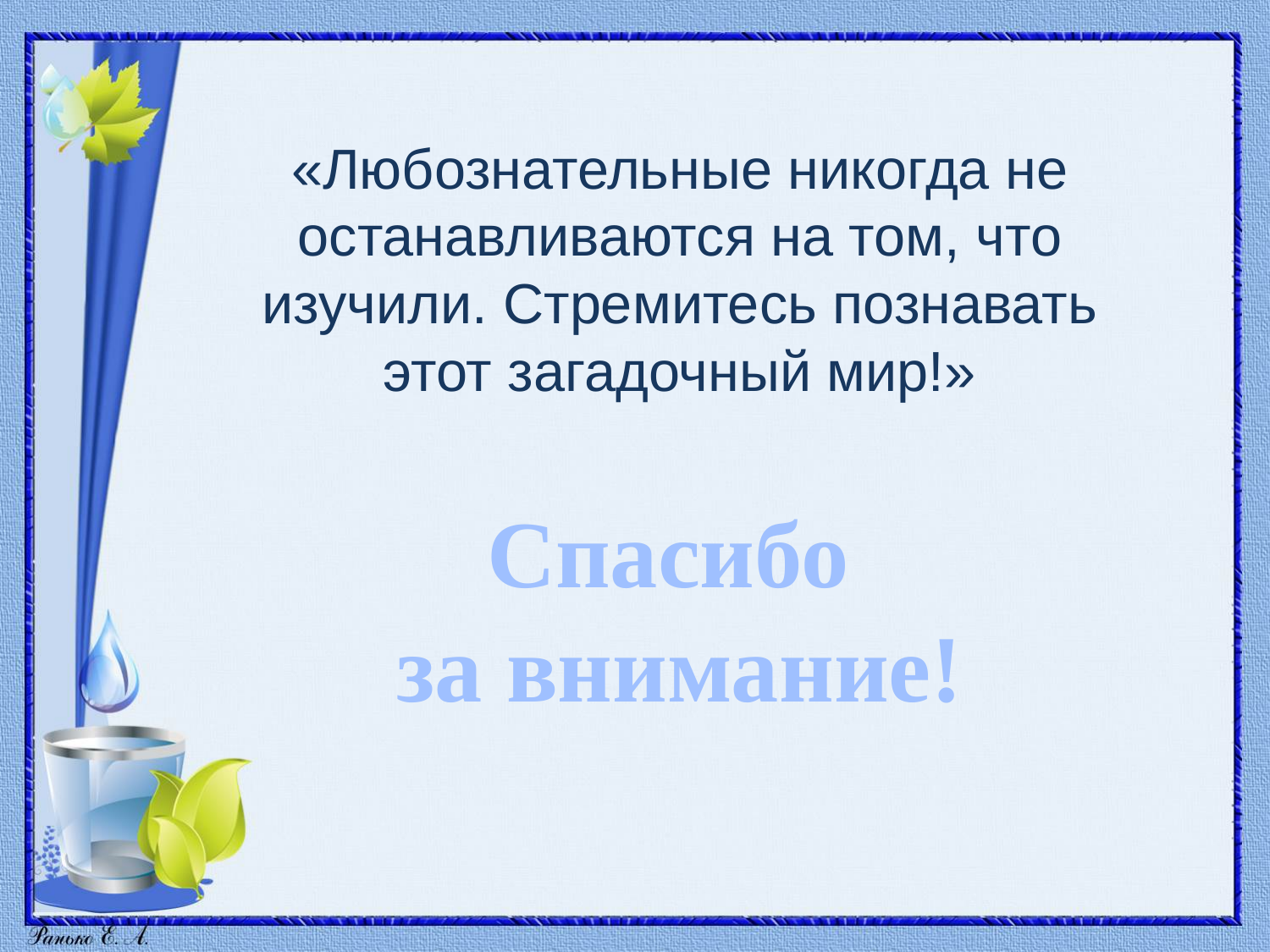

«Любознательные никогда не останавливаются на том, что изучили. Стремитесь познавать этот загадочный мир!»
Спасибо
за внимание!